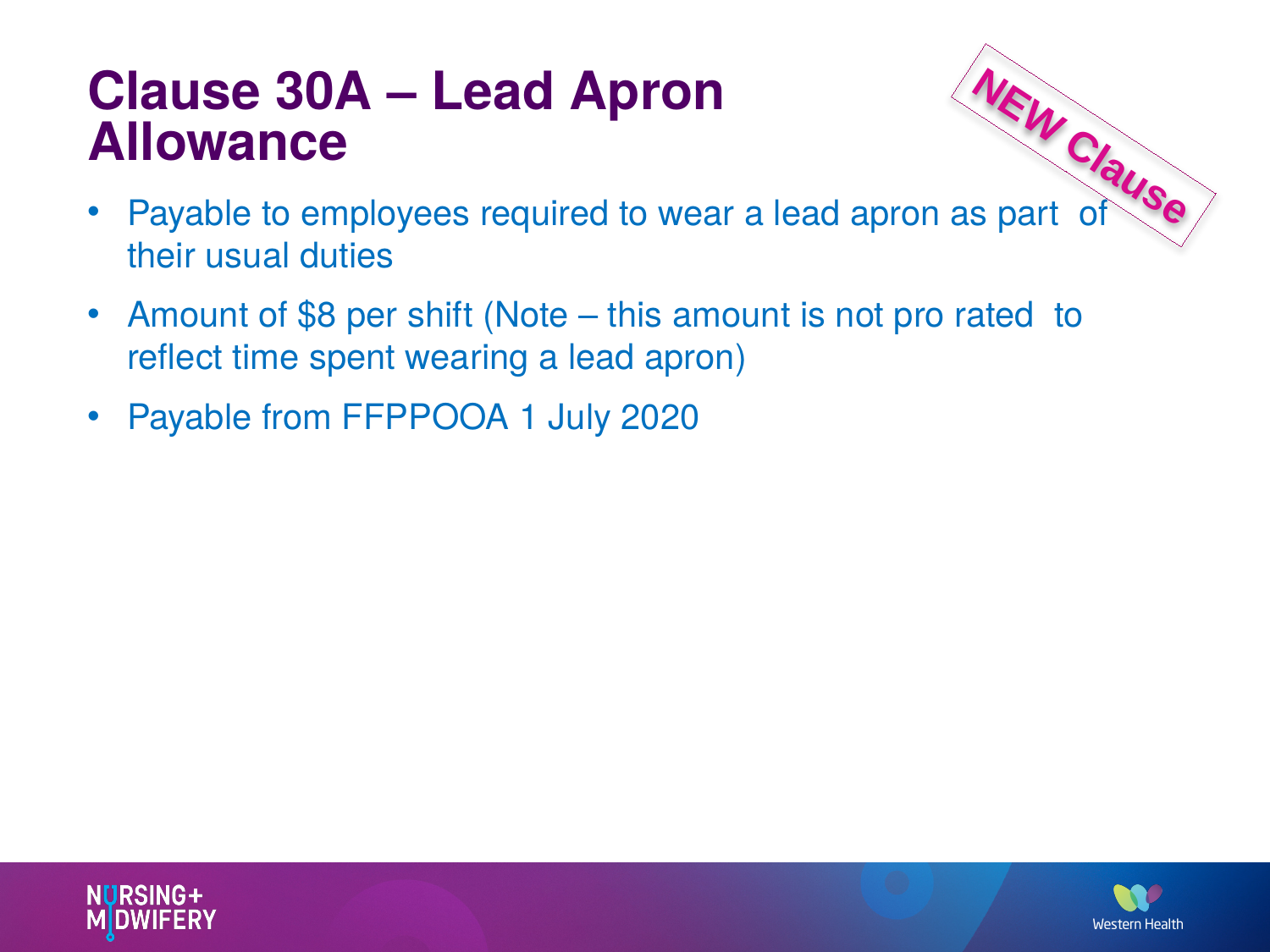

# Clause 30A – Lead Apron Allowance
NEW Clause

Payable to employees required to wear a lead apron as part  of their usual duties
Amount of $8 per shift (Note – this amount is not pro rated  to reflect time spent wearing a lead apron)
Payable from FFPPOOA 1 July 2020